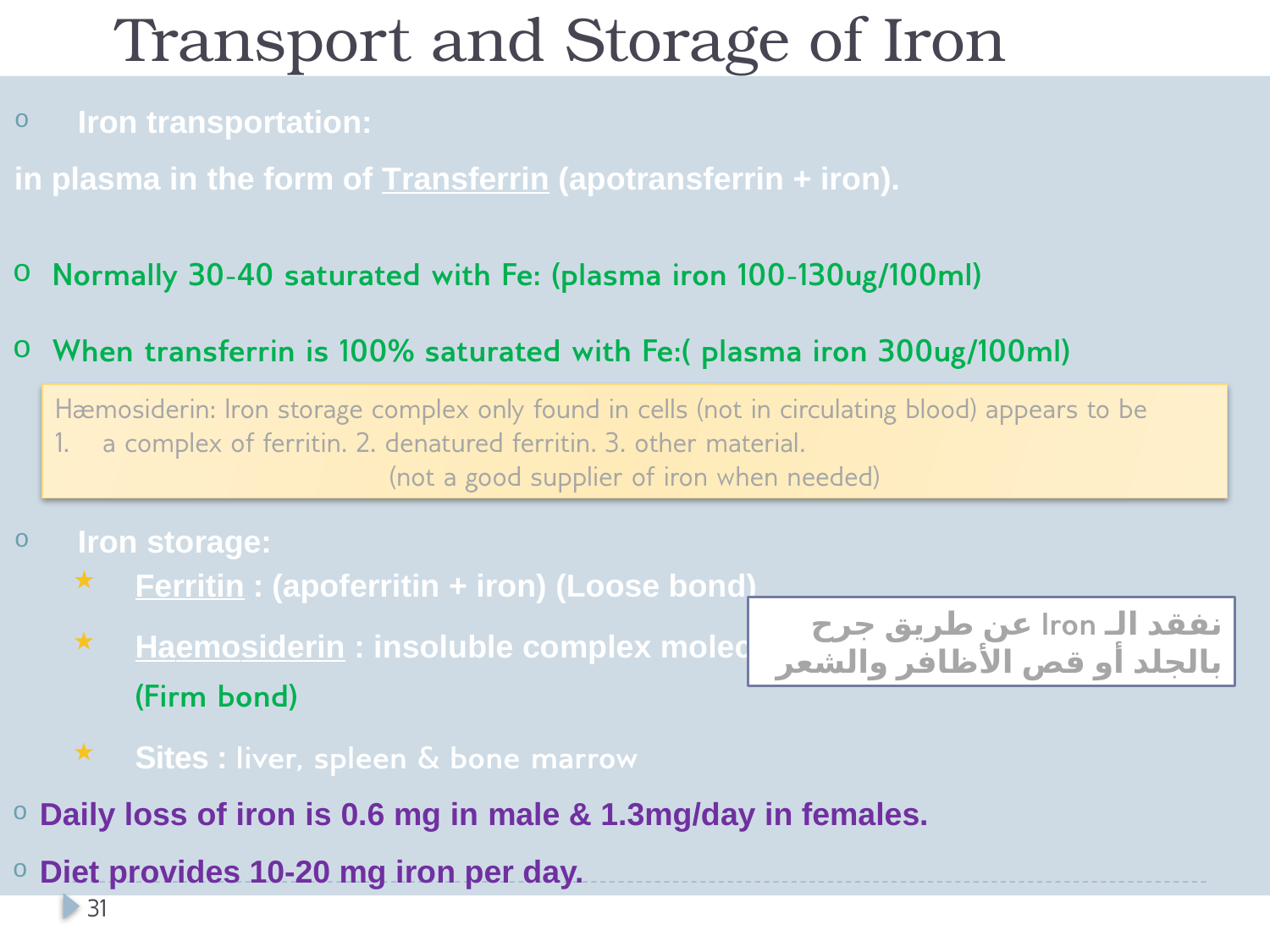

Transport and Storage of Iron
Iron transportation:
in plasma in the form of Transferrin (apotransferrin + iron).

Normally 30-40 saturated with Fe: (plasma iron 100-130ug/100ml)

When transferrin is 100% saturated with Fe:( plasma iron 300ug/100ml)

Iron storage:
Ferritin : (apoferritin + iron) (Loose bond)
Haemosiderin : insoluble complex molecule, (Ferritin + Ferritin) (Firm bond)
Sites : liver, spleen & bone marrow
Daily loss of iron is 0.6 mg in male & 1.3mg/day in females.
Diet provides 10-20 mg iron per day.
Haemosiderin: Iron storage complex only found in cells (not in circulating blood) appears to be
a complex of ferritin. 2. denatured ferritin. 3. other material.
(not a good supplier of iron when needed)
نفقد الـ Iron عن طريق جرح بالجلد أو قص الأظافر والشعر
31